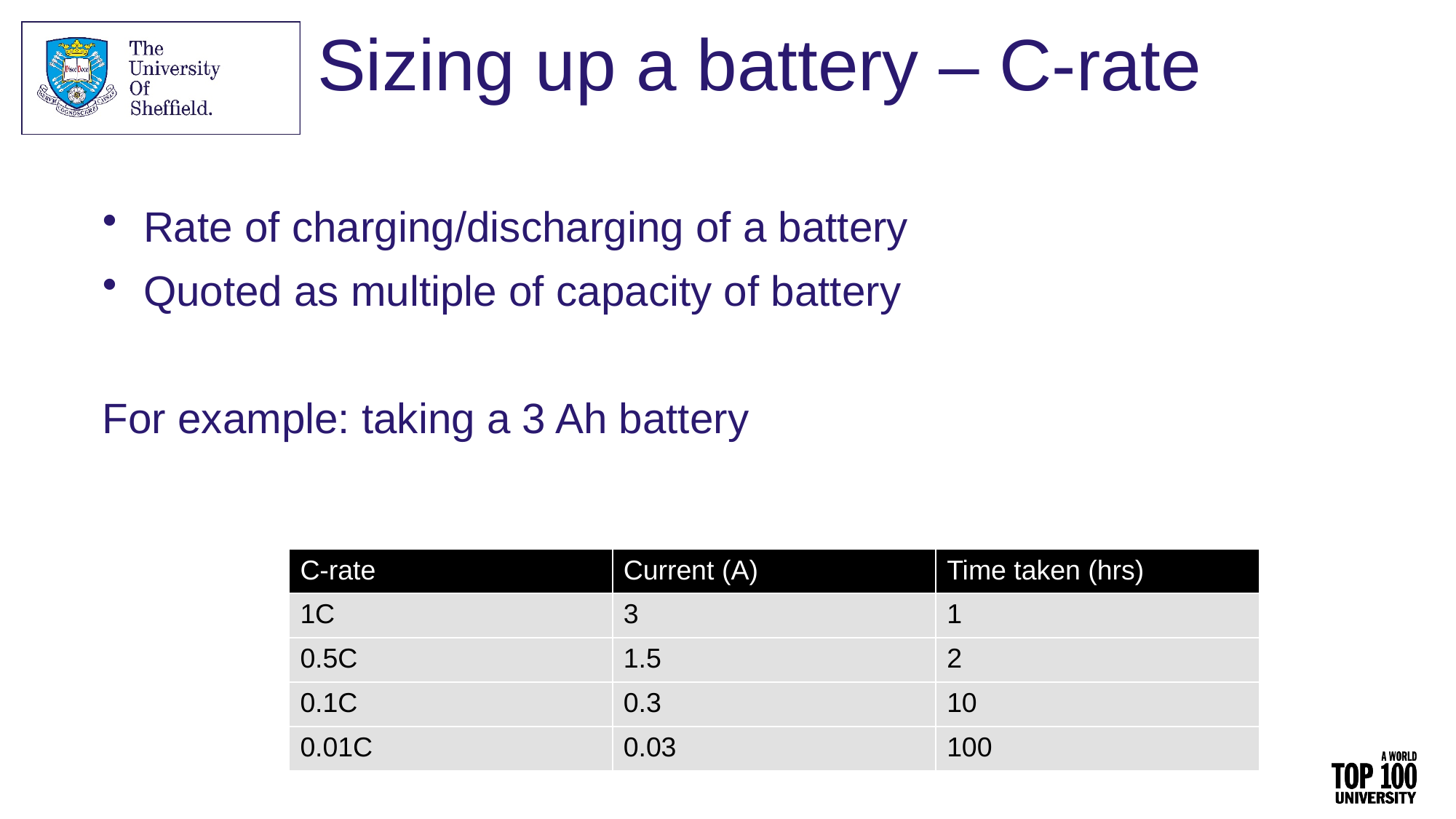

# Sizing up a battery – C-rate
Rate of charging/discharging of a battery
Quoted as multiple of capacity of battery

For example: taking a 3 Ah battery

| C-rate | Current (A) | Time taken (hrs) |
| --- | --- | --- |
| 1C | 3 | 1 |
| 0.5C | 1.5 | 2 |
| 0.1C | 0.3 | 10 |
| 0.01C | 0.03 | 100 |